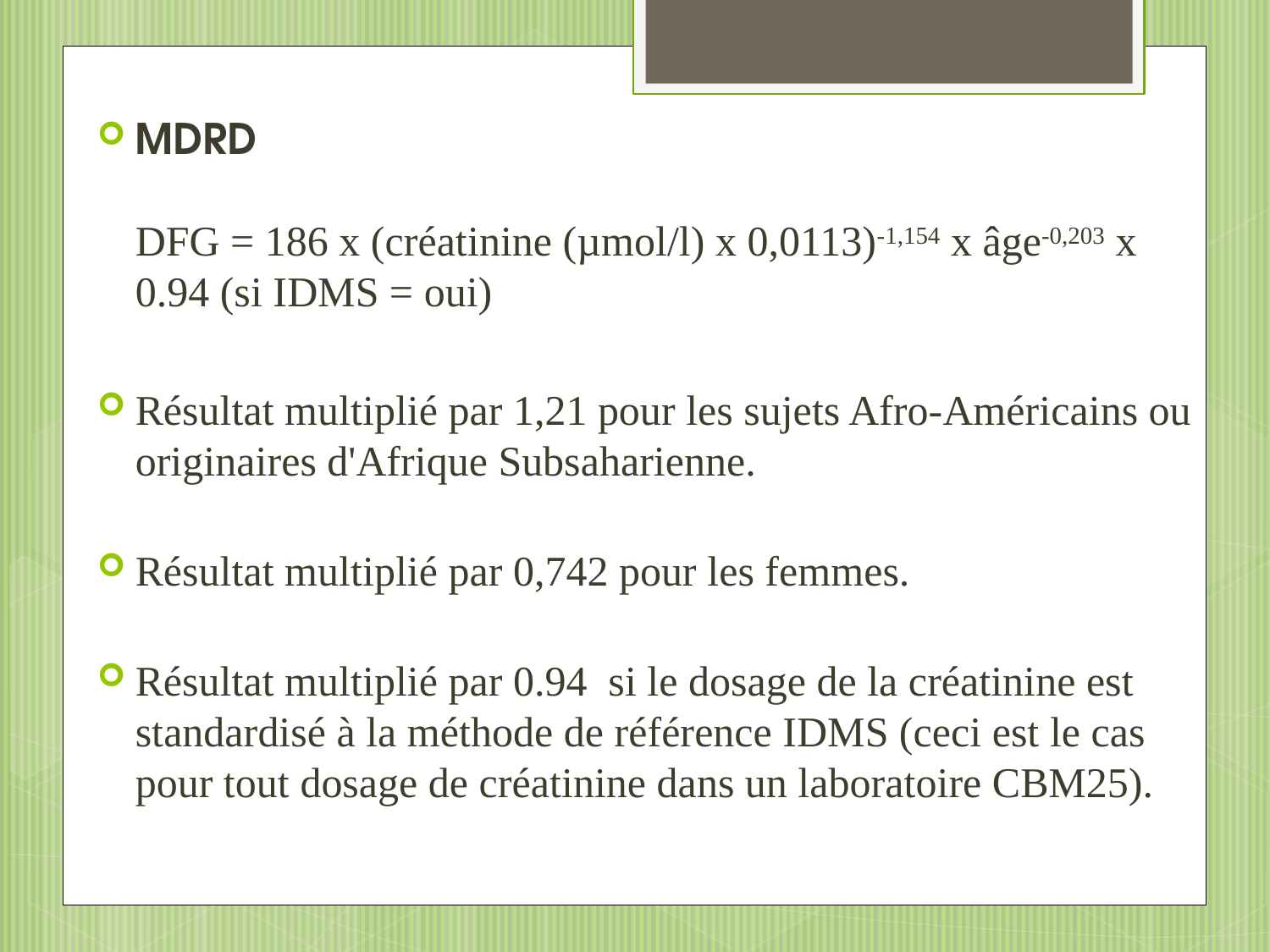

#
MDRD
DFG = 186 x (créatinine (µmol/l) x 0,0113)-1,154 x âge-0,203 x 0.94 (si IDMS = oui)

Résultat multiplié par 1,21 pour les sujets Afro-Américains ou originaires d'Afrique Subsaharienne.
Résultat multiplié par 0,742 pour les femmes.
Résultat multiplié par 0.94  si le dosage de la créatinine est standardisé à la méthode de référence IDMS (ceci est le cas pour tout dosage de créatinine dans un laboratoire CBM25).